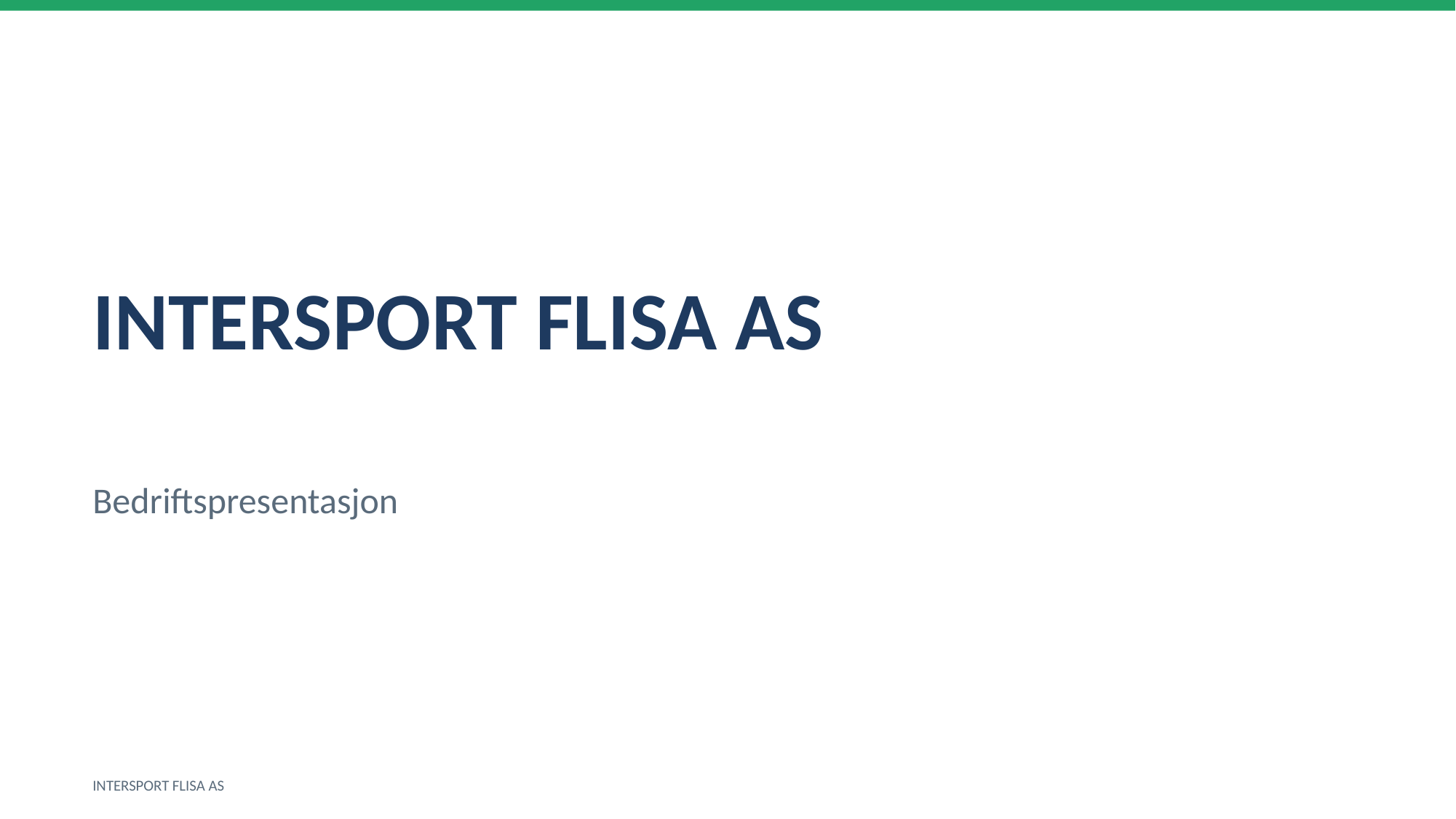

INTERSPORT FLISA AS
Bedriftspresentasjon
INTERSPORT FLISA AS